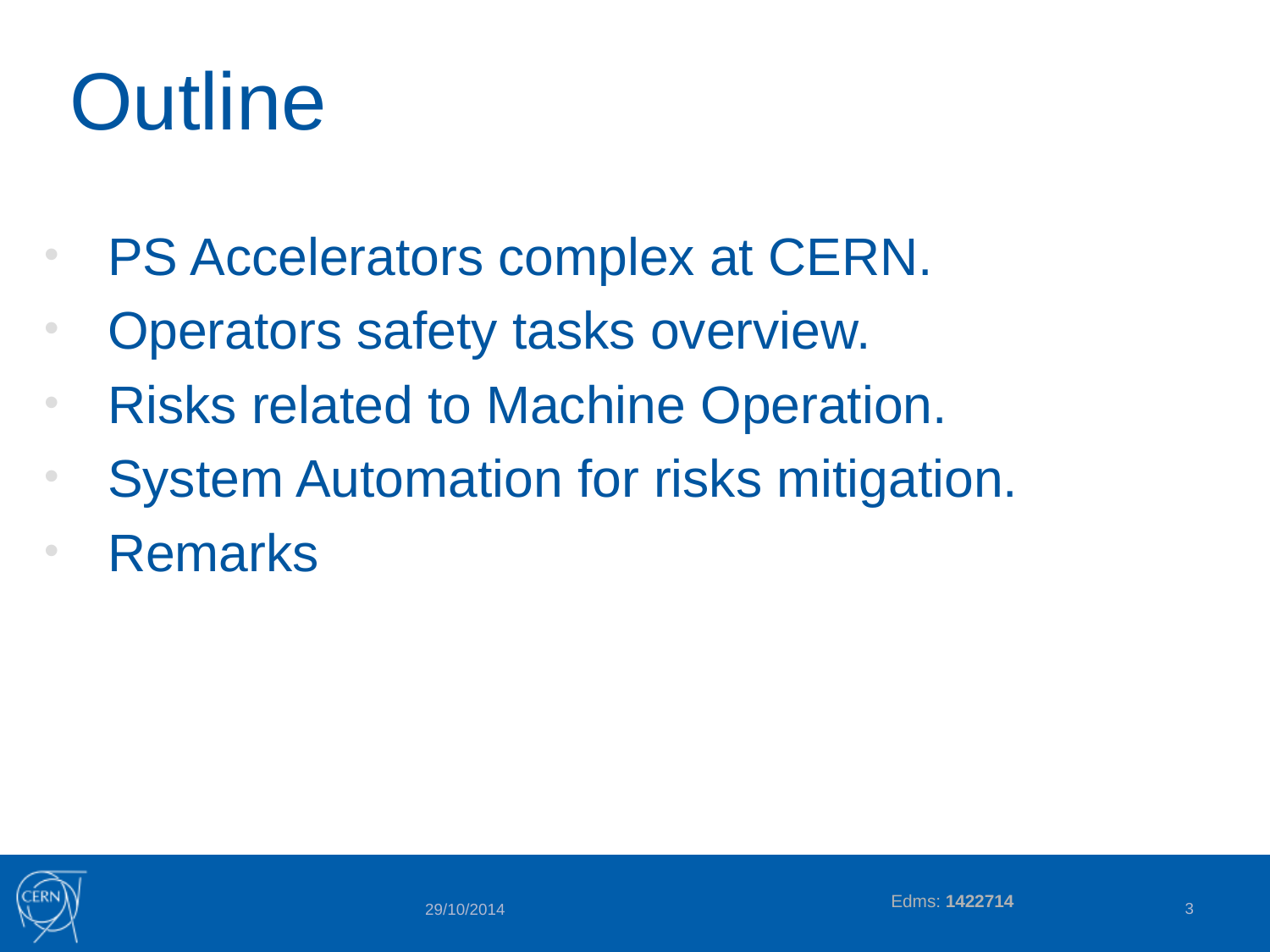

# Outline
PS Accelerators complex at CERN.
Operators safety tasks overview.
Risks related to Machine Operation.
System Automation for risks mitigation.
Remarks
3
29/10/2014
Edms: 1422714